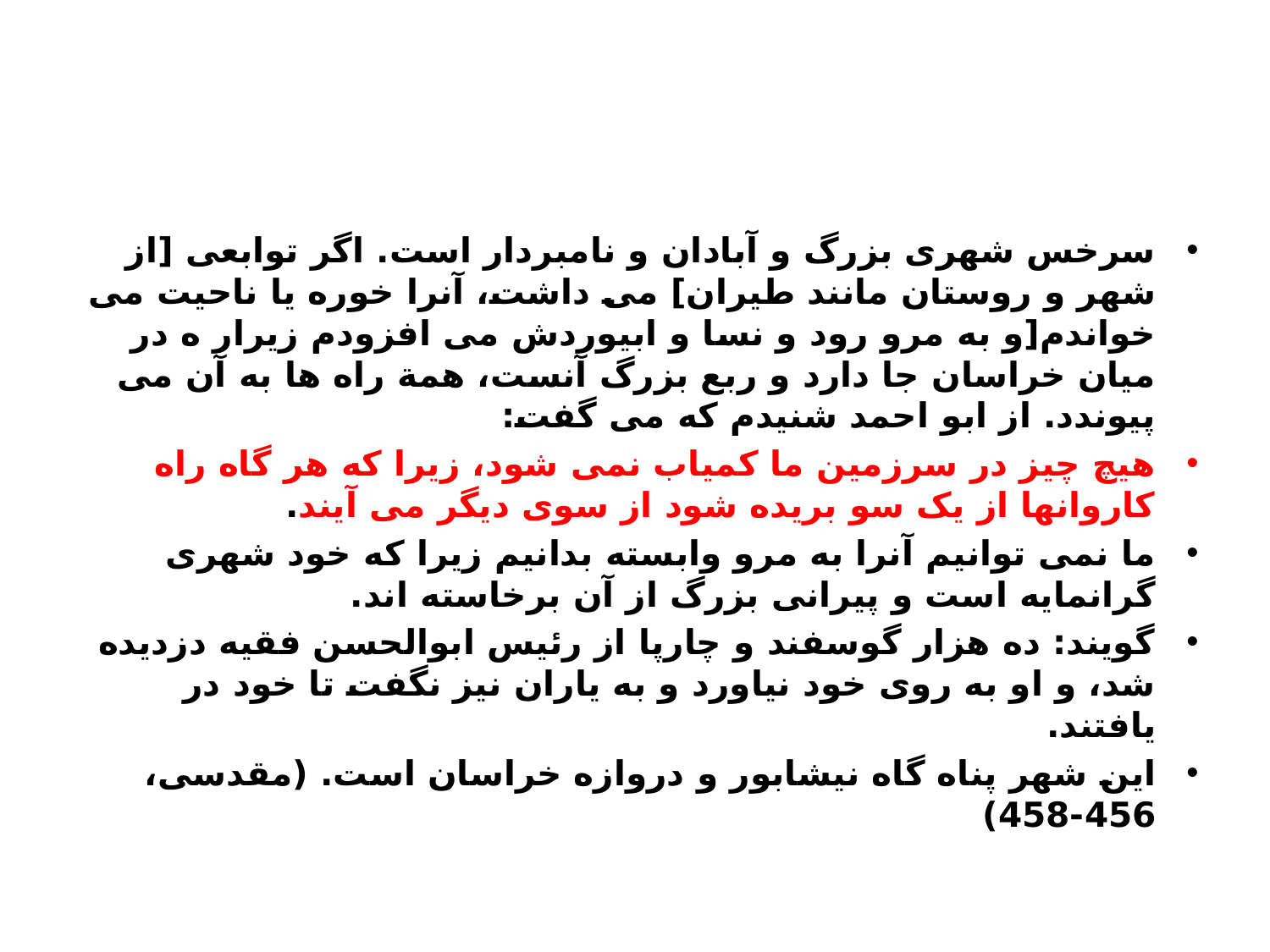

سرخس شهری بزرگ و آبادان و نامبردار است. اگر توابعی [از شهر و روستان مانند طیران] می داشت، آنرا خوره یا ناحیت می خواندم[و به مرو رود و نسا و ابیوردش می افزودم زیرار ه در میان خراسان جا دارد و ربع بزرگ آنست، همة راه ها به آن می پیوندد. از ابو احمد شنیدم که می گفت:
هیچ چیز در سرزمین ما کمیاب نمی شود، زیرا که هر گاه راه کاروانها از یک سو بریده شود از سوی دیگر می آیند.
ما نمی توانیم آنرا به مرو وابسته بدانیم زیرا که خود شهری گرانمایه است و پیرانی بزرگ از آن برخاسته اند.
گویند: ده هزار گوسفند و چارپا از رئیس ابوالحسن فقیه دزدیده شد، و او به روی خود نیاورد و به یاران نیز نگفت تا خود در یافتند.
این شهر پناه گاه نیشابور و دروازه خراسان است. (مقدسی، 456-458)